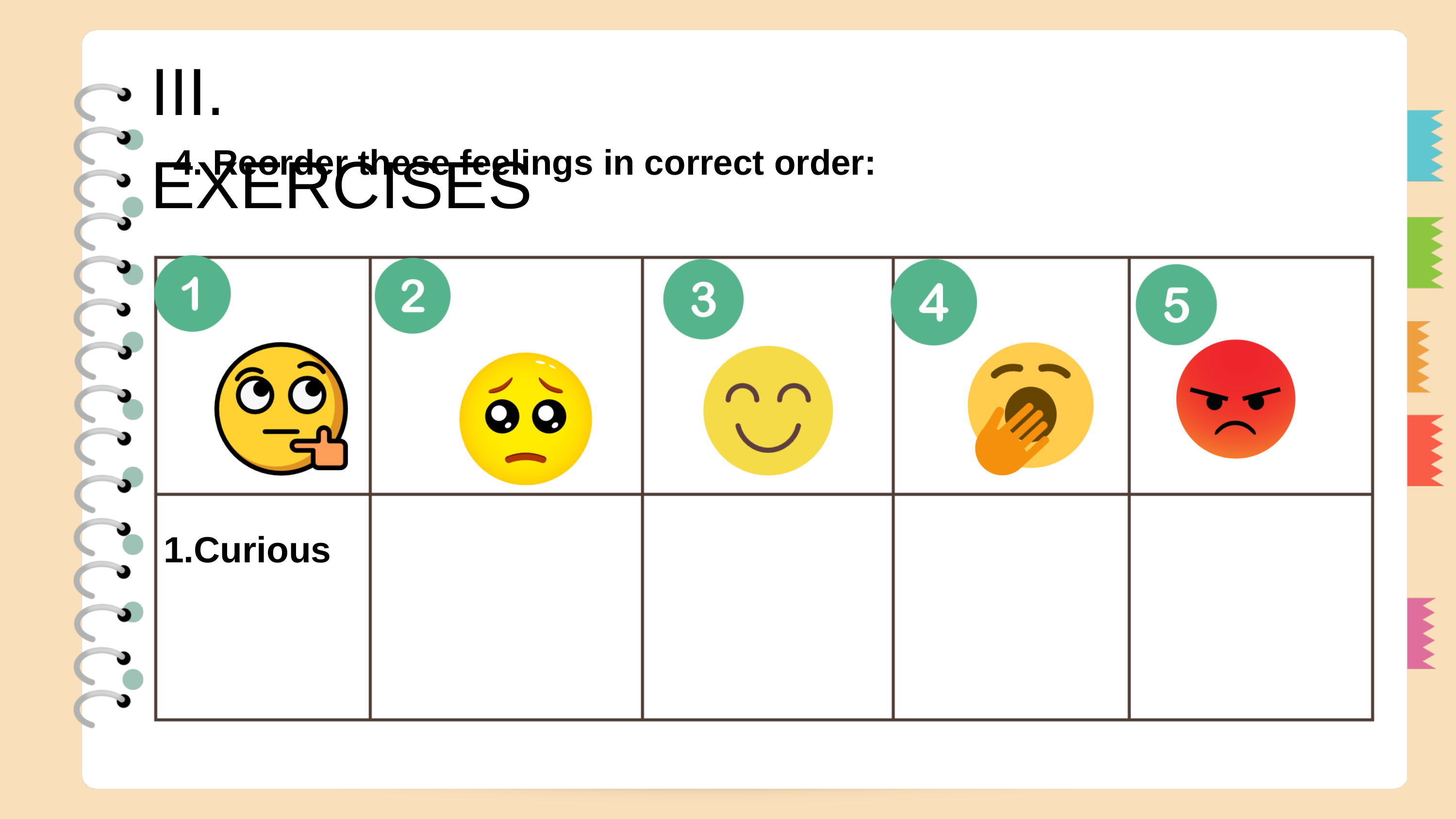

III. EXERCISES

4. Reorder these feelings in correct order:
1.Curious